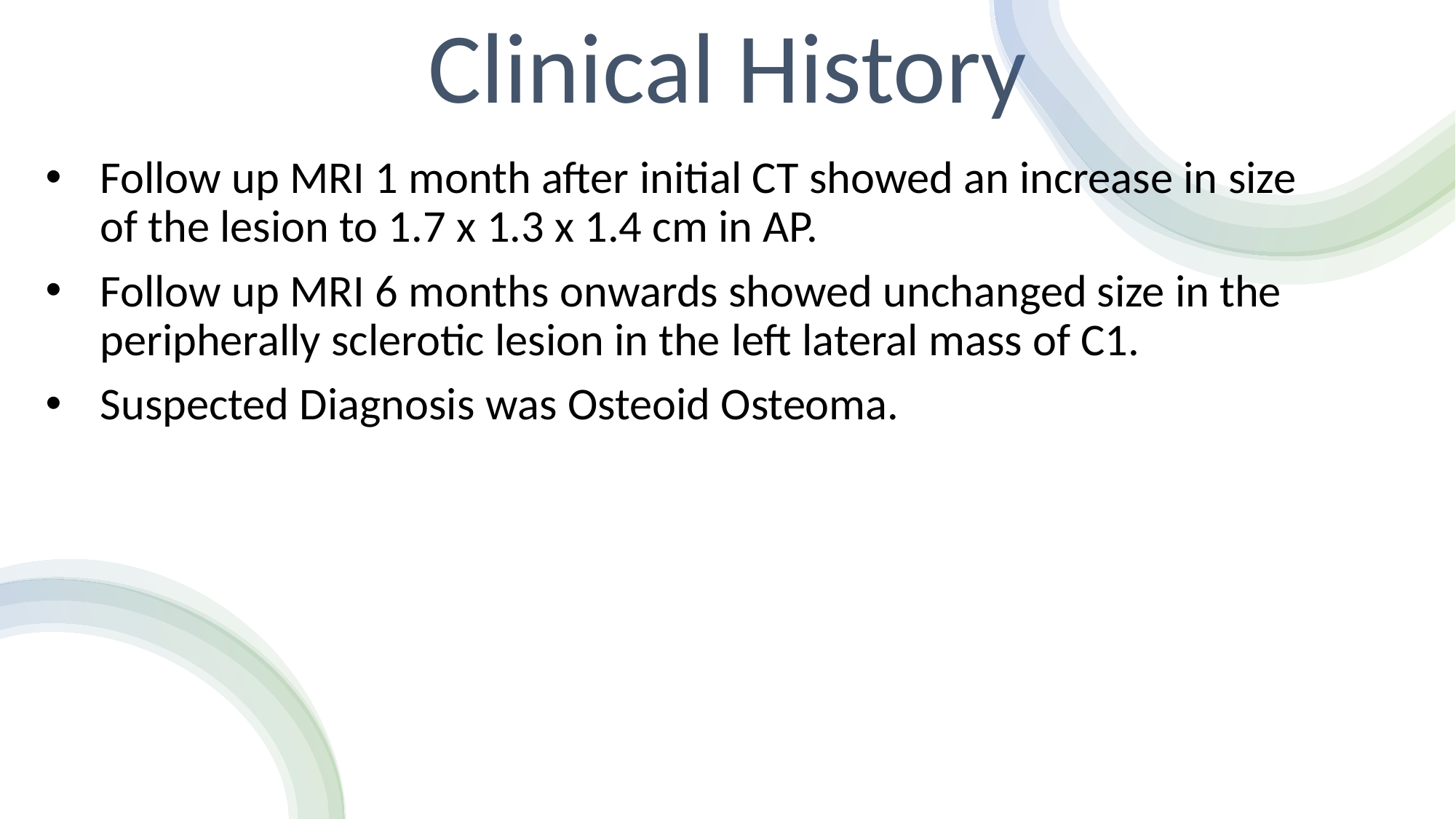

# Clinical History

Follow up MRI 1 month after initial CT showed an increase in size of the lesion to 1.7 x 1.3 x 1.4 cm in AP.
Follow up MRI 6 months onwards showed unchanged size in the peripherally sclerotic lesion in the left lateral mass of C1.
Suspected Diagnosis was Osteoid Osteoma.